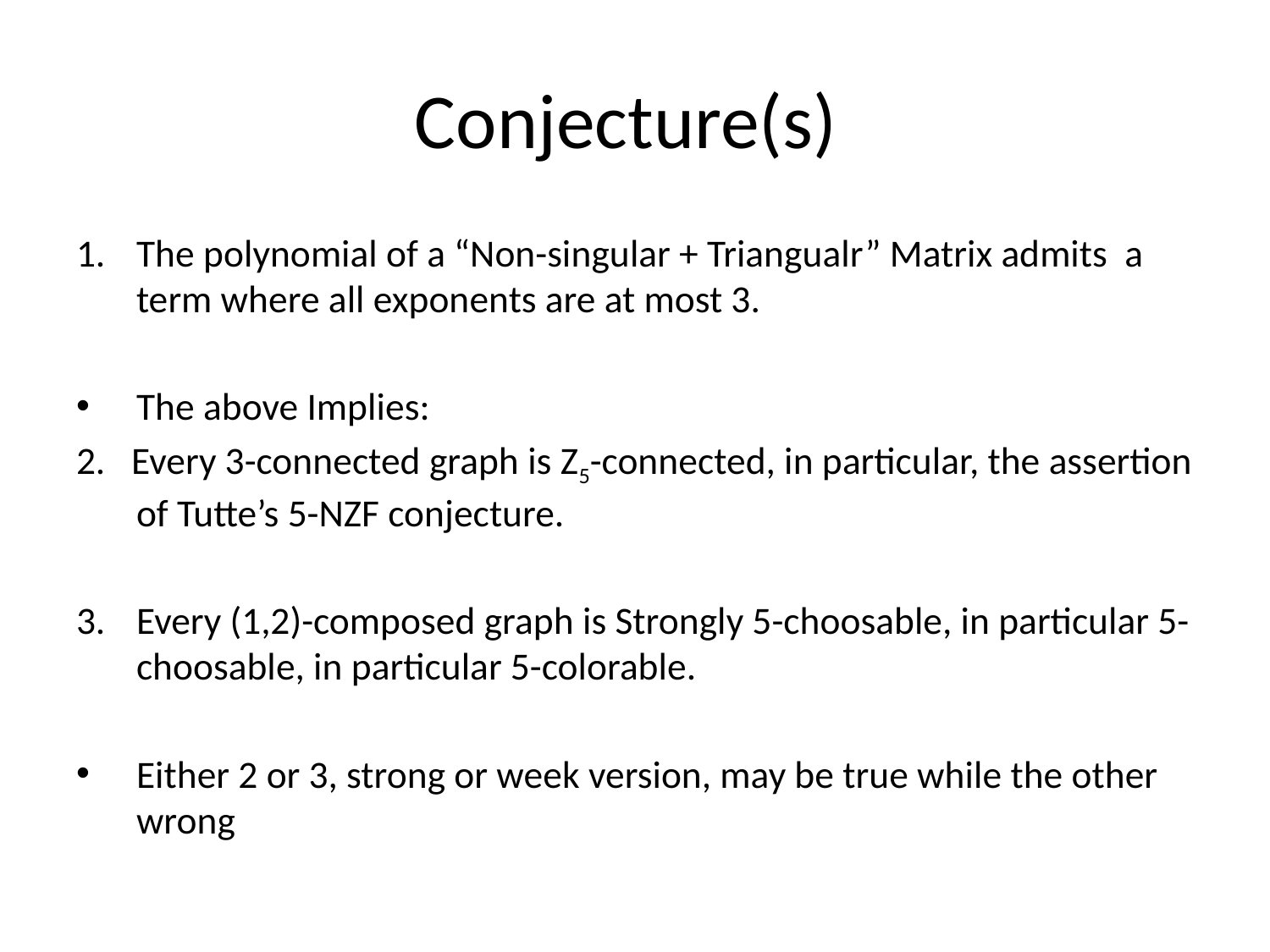

# Conjecture(s)
The polynomial of a “Non-singular + Triangualr” Matrix admits  a term where all exponents are at most 3.

The above Implies:
2.   Every 3-connected graph is Z5-connected, in particular, the assertion of Tutte’s 5-NZF conjecture.

Every (1,2)-composed graph is Strongly 5-choosable, in particular 5-choosable, in particular 5-colorable.

Either 2 or 3, strong or week version, may be true while the other wrong